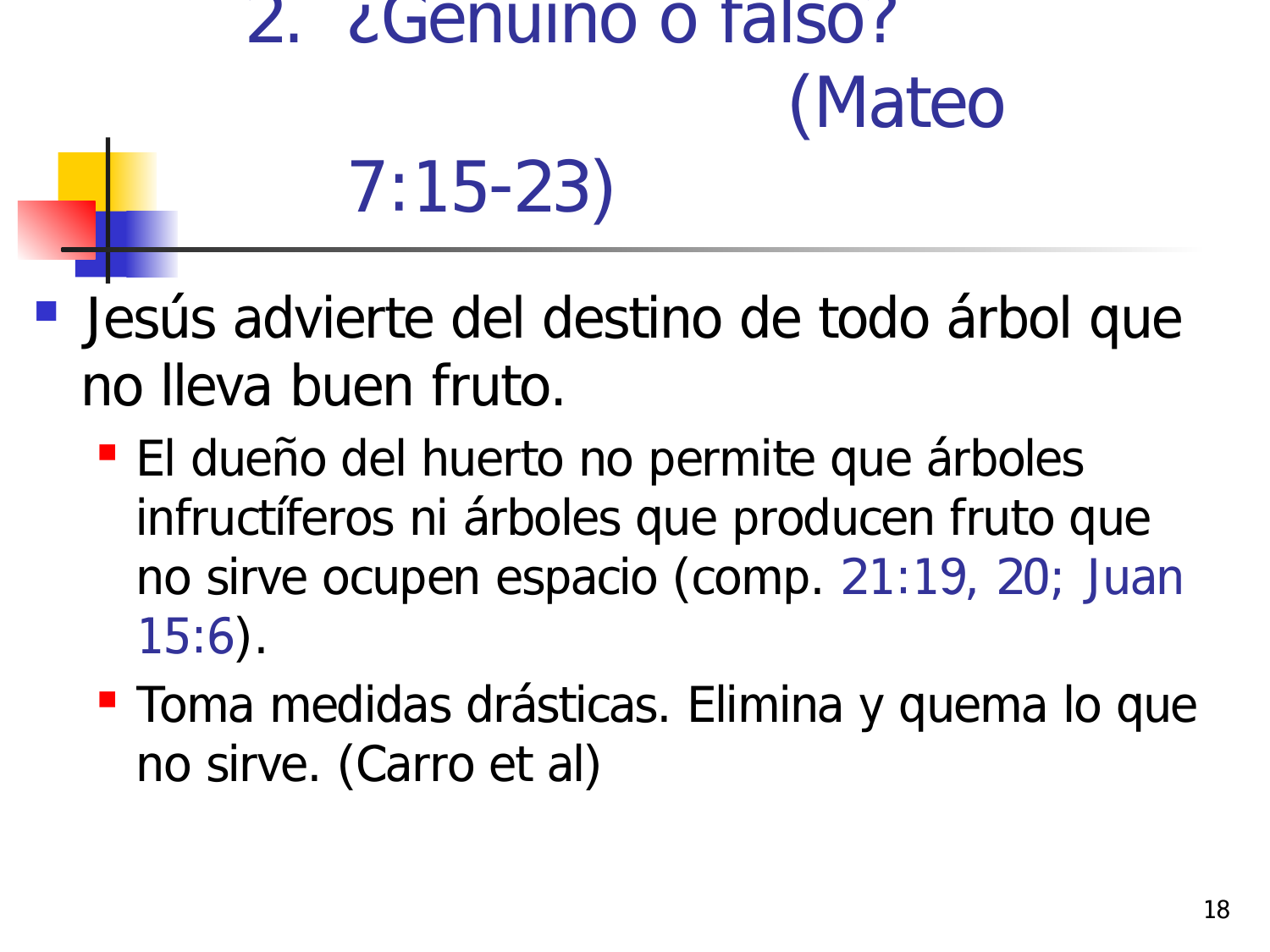

# ¿Genuino o falso?                             (Mateo 7:15-23)
Jesús advierte del destino de todo árbol que no lleva buen fruto.
El dueño del huerto no permite que árboles infructíferos ni árboles que producen fruto que no sirve ocupen espacio (comp. 21:19, 20; Juan 15:6).
Toma medidas drásticas. Elimina y quema lo que no sirve. (Carro et al)
18